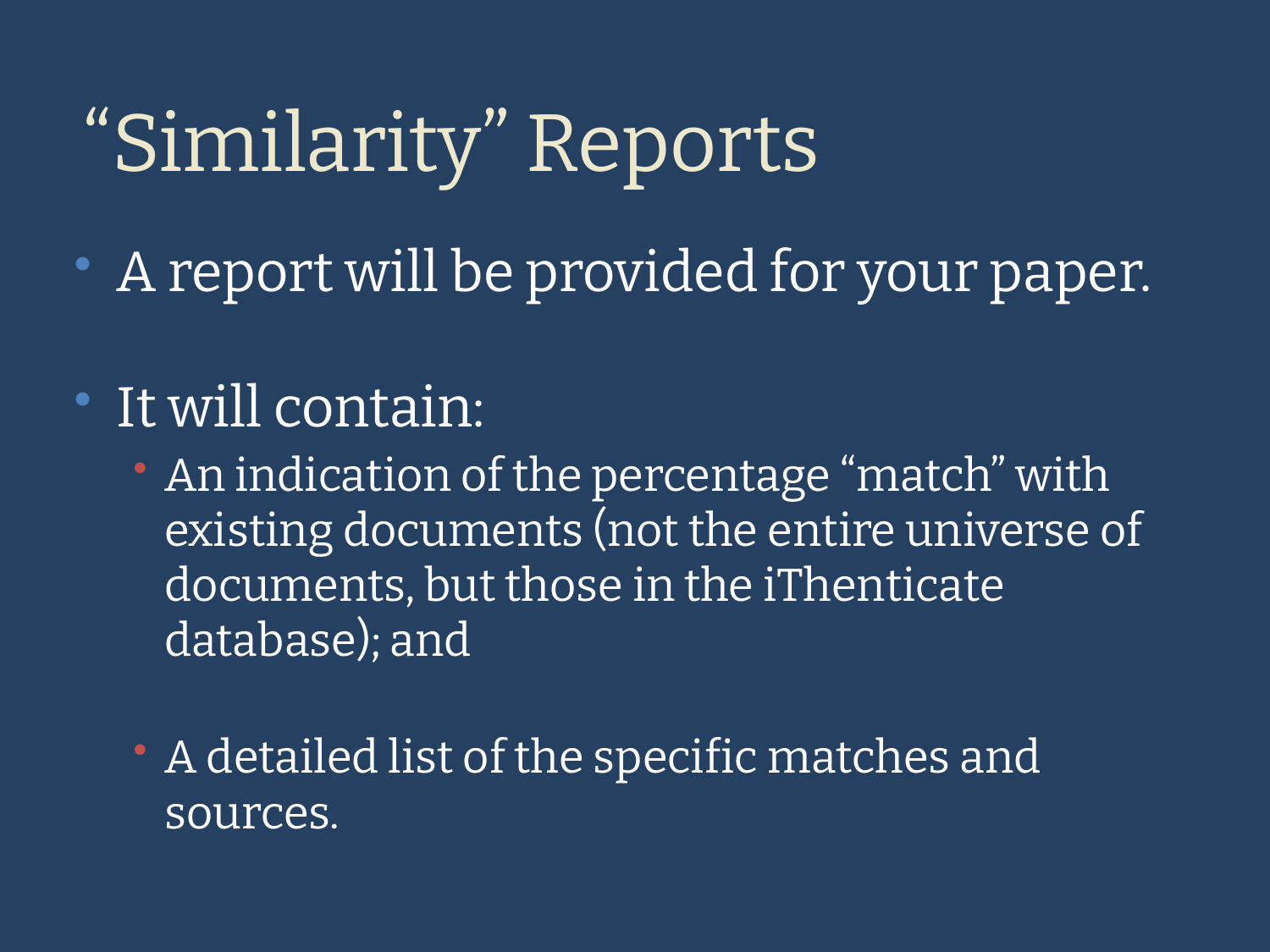

# “Similarity” Reports
A report will be provided for your paper.
It will contain:
An indication of the percentage “match” with existing documents (not the entire universe of documents, but those in the iThenticate database); and
A detailed list of the specific matches and sources.

11